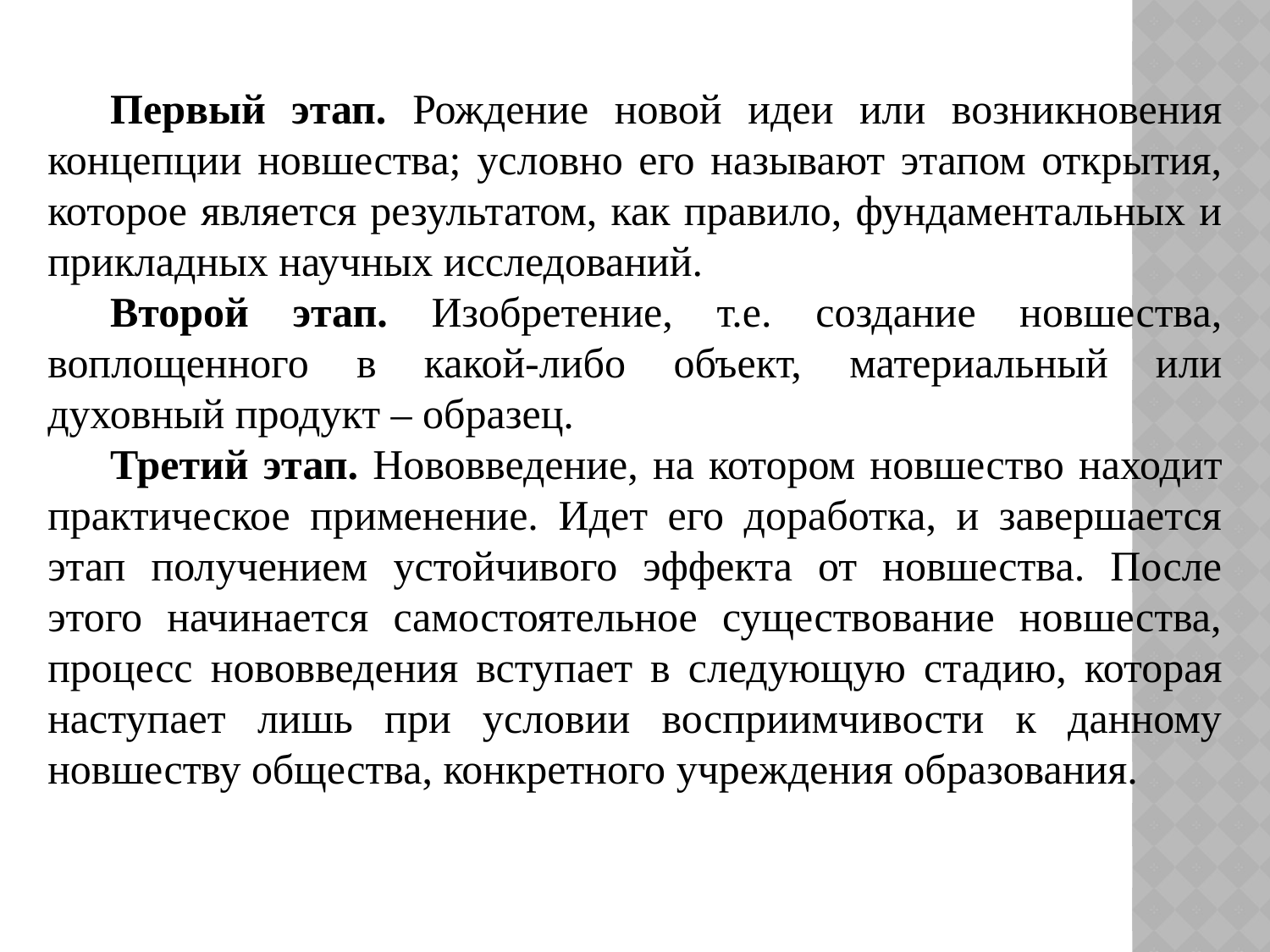

Первый этап. Рождение новой идеи или возникновения концепции новшества; условно его называют этапом открытия, которое является результатом, как правило, фундаментальных и прикладных научных исследований.
Второй этап. Изобретение, т.е. создание новшества, воплощенного в какой-либо объект, материальный или духовный продукт – образец.
Третий этап. Нововведение, на котором новшество находит практическое применение. Идет его доработка, и завершается этап получением устойчивого эффекта от новшества. После этого начинается самостоятельное существование новшества, процесс нововведения вступает в следующую стадию, которая наступает лишь при условии восприимчивости к данному новшеству общества, конкретного учреждения образования.